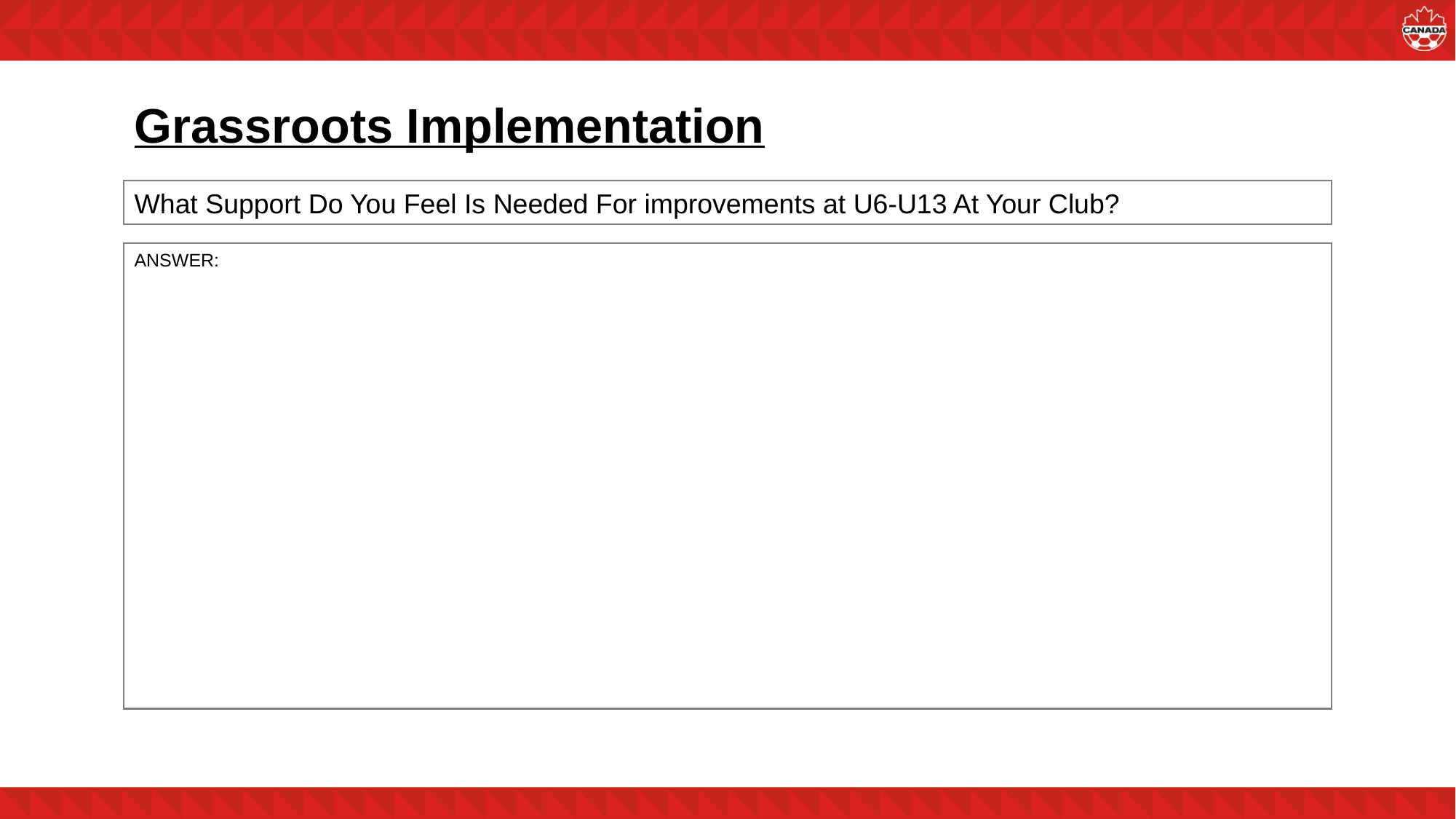

# Grassroots Implementation
What Support Do You Feel Is Needed For improvements at U6-U13 At Your Club?
ANSWER: